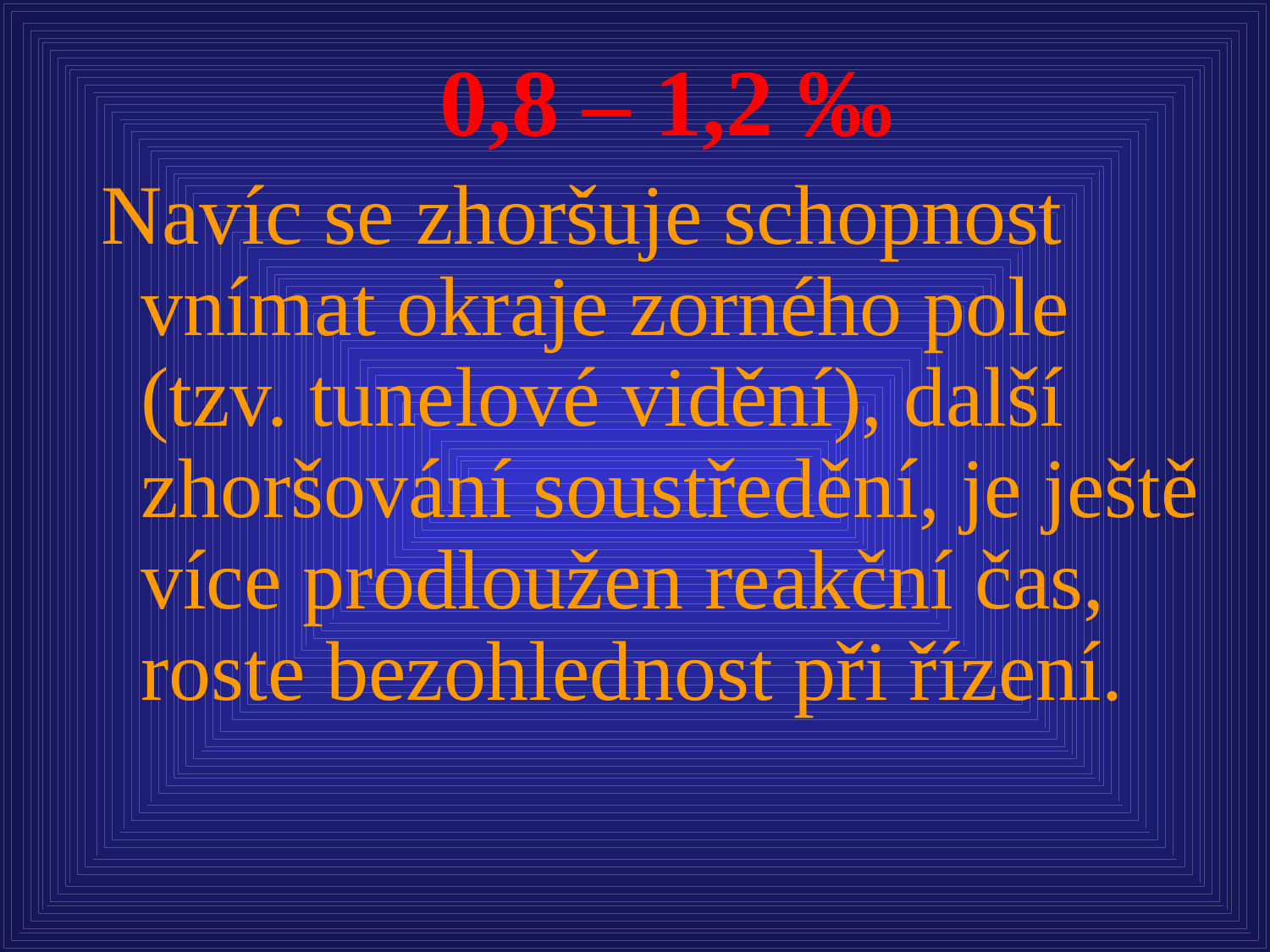

0,8 – 1,2 ‰
Navíc se zhoršuje schopnost vnímat okraje zorného pole (tzv. tunelové vidění), další zhoršování soustředění, je ještě více prodloužen reakční čas, roste bezohlednost při řízení.